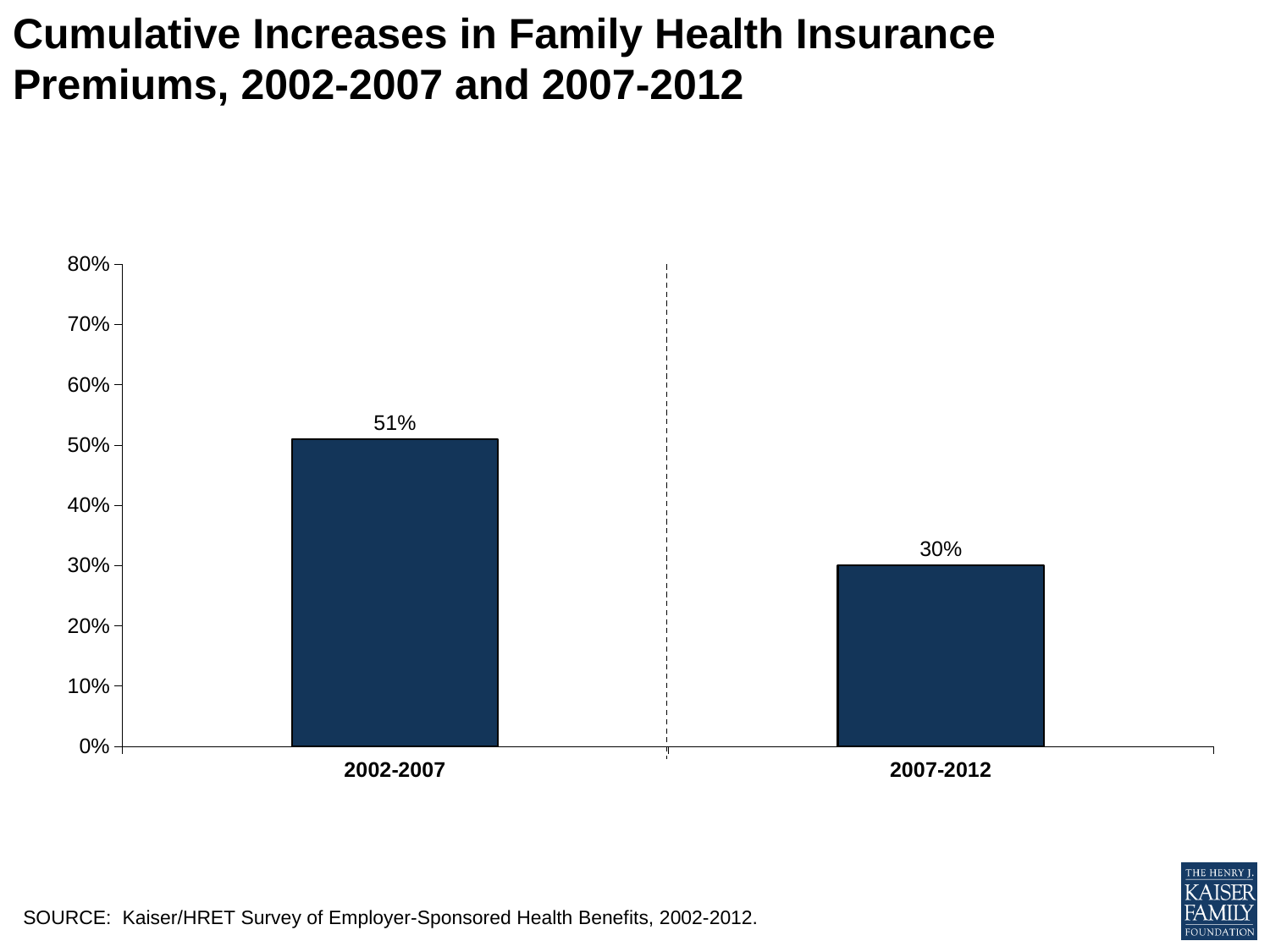

# Cumulative Increases in Family Health Insurance Premiums, 2002-2007 and 2007-2012

### Chart

| Category | Health Insurance Premiums |
|---|---|
| 2002-2007 | 0.51 |
| 2007-2012 | 0.3 |
SOURCE:  Kaiser/HRET Survey of Employer-Sponsored Health Benefits, 2002-2012.